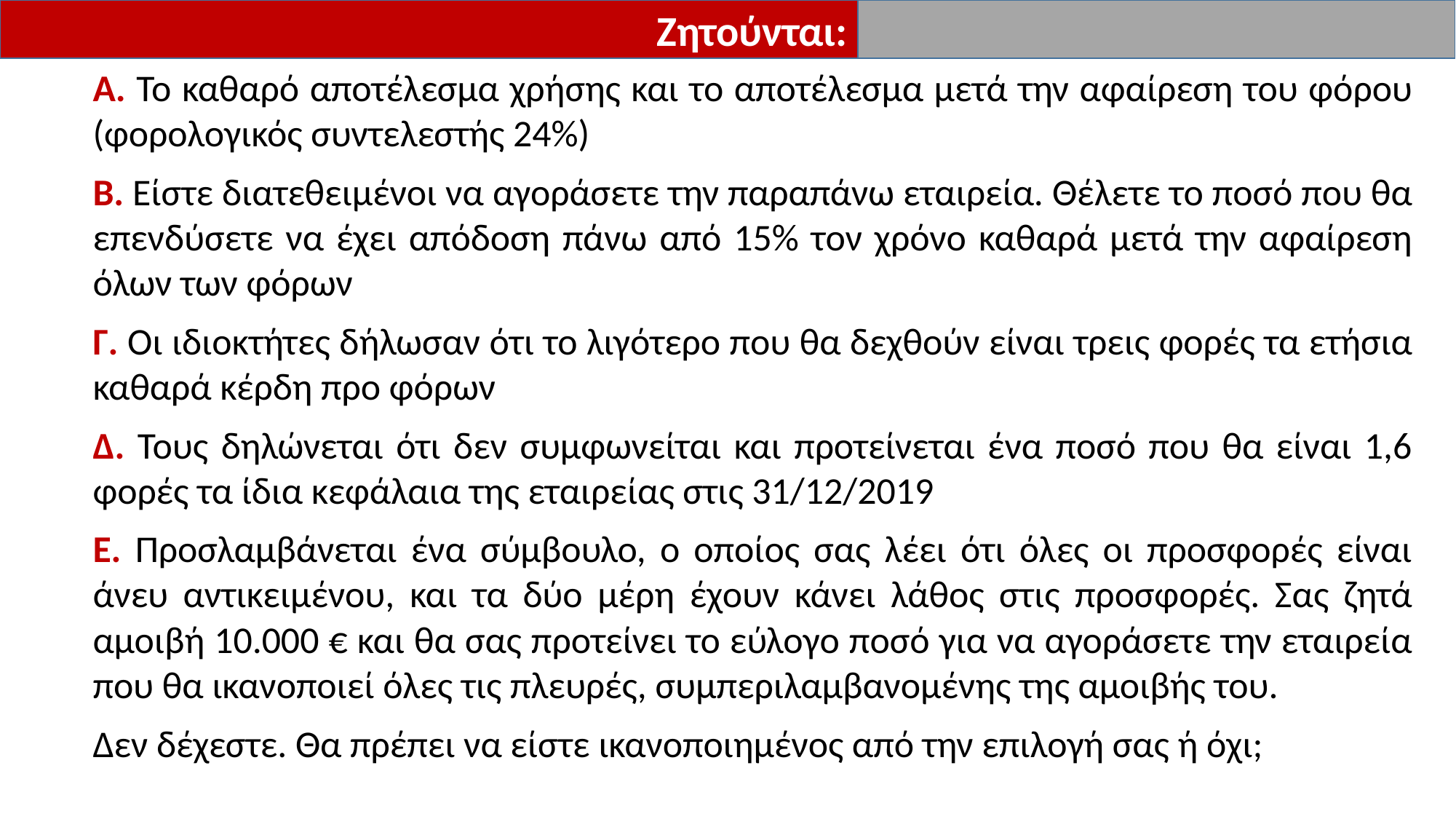

Ζητούνται:

Α. Το καθαρό αποτέλεσμα χρήσης και το αποτέλεσμα μετά την αφαίρεση του φόρου (φορολογικός συντελεστής 24%)
Β. Είστε διατεθειμένοι να αγοράσετε την παραπάνω εταιρεία. Θέλετε το ποσό που θα επενδύσετε να έχει απόδοση πάνω από 15% τον χρόνο καθαρά μετά την αφαίρεση όλων των φόρων
Γ. Οι ιδιοκτήτες δήλωσαν ότι το λιγότερο που θα δεχθούν είναι τρεις φορές τα ετήσια καθαρά κέρδη προ φόρων
Δ. Τους δηλώνεται ότι δεν συμφωνείται και προτείνεται ένα ποσό που θα είναι 1,6 φορές τα ίδια κεφάλαια της εταιρείας στις 31/12/2019
Ε. Προσλαμβάνεται ένα σύμβουλο, ο οποίος σας λέει ότι όλες οι προσφορές είναι άνευ αντικειμένου, και τα δύο μέρη έχουν κάνει λάθος στις προσφορές. Σας ζητά αμοιβή 10.000 € και θα σας προτείνει το εύλογο ποσό για να αγοράσετε την εταιρεία που θα ικανοποιεί όλες τις πλευρές, συμπεριλαμβανομένης της αμοιβής του.
Δεν δέχεστε. Θα πρέπει να είστε ικανοποιημένος από την επιλογή σας ή όχι;